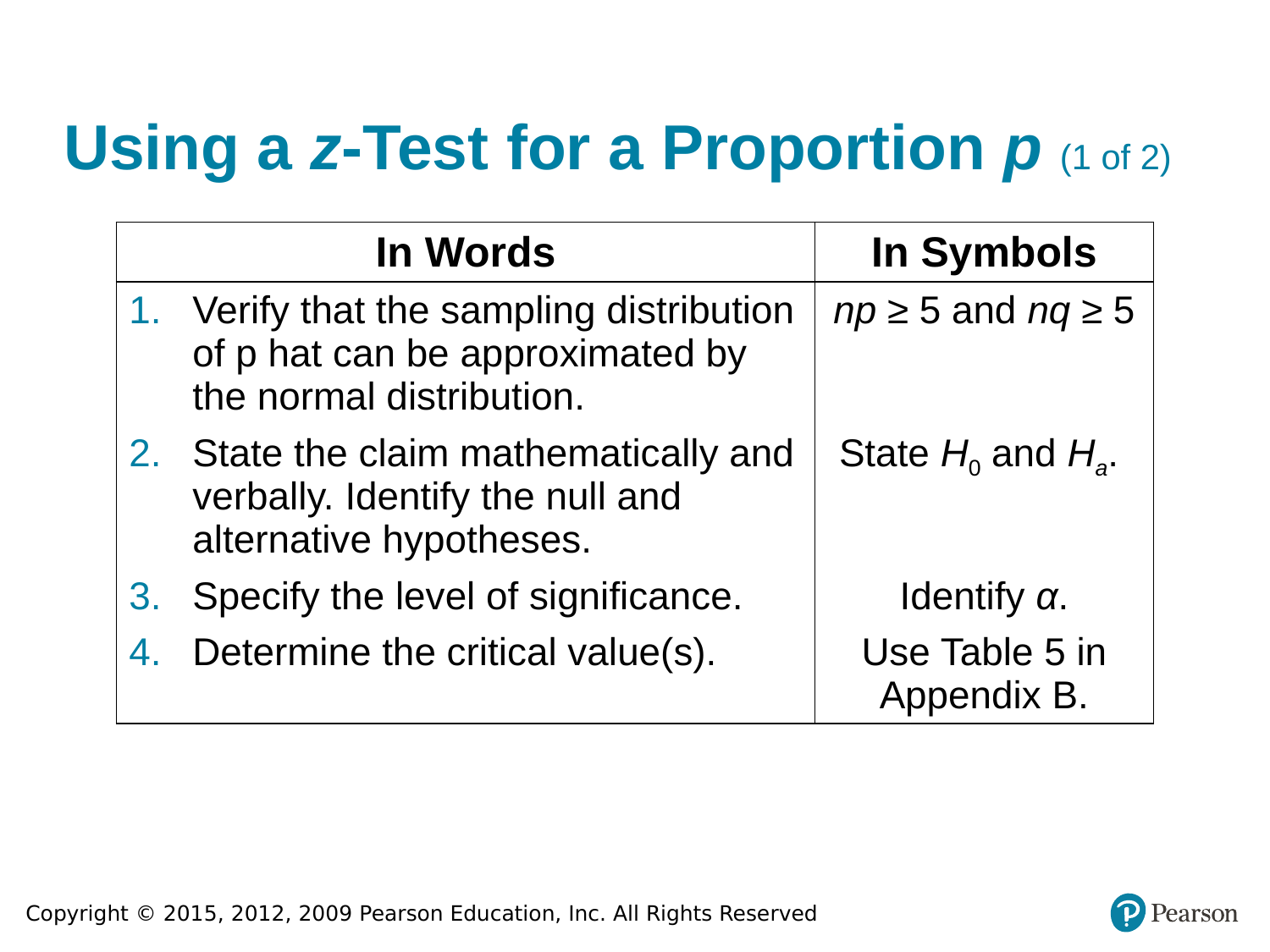

# Using a z-Test for a Proportion p (1 of 2)
| In Words | In Symbols |
| --- | --- |
| Verify that the sampling distribution of p hat can be approximated by the normal distribution. | np ≥ 5 and nq ≥ 5 |
| State the claim mathematically and verbally. Identify the null and alternative hypotheses. | State H0 and Ha. |
| Specify the level of significance. | Identify α. |
| Determine the critical value(s). | Use Table 5 in Appendix B. |